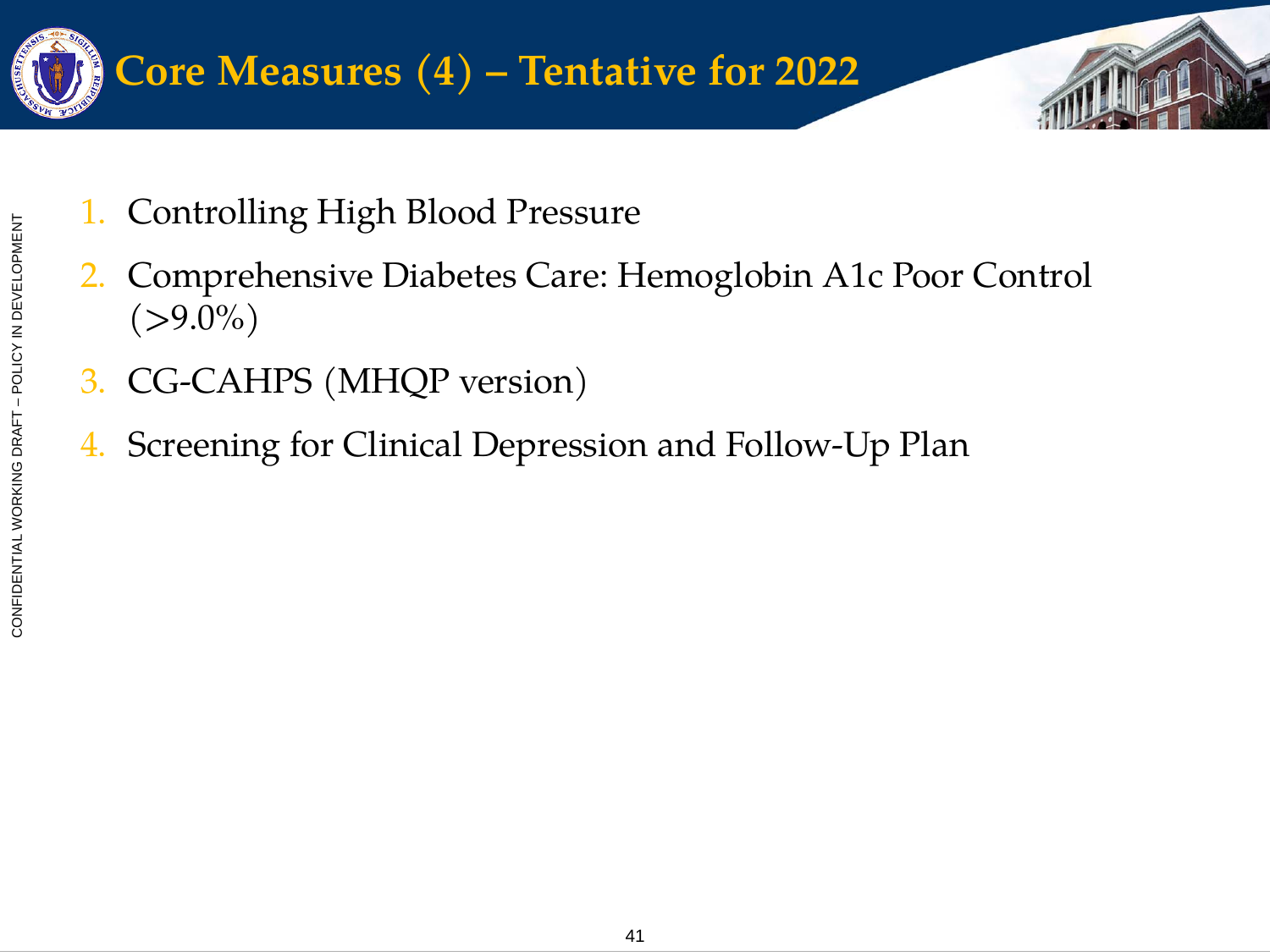

# Core Measures (4) – Tentative for 2022
Controlling High Blood Pressure

Comprehensive Diabetes Care: Hemoglobin A1c Poor Control (>9.0%)

CG-CAHPS (MHQP version)

Screening for Clinical Depression and Follow-Up Plan